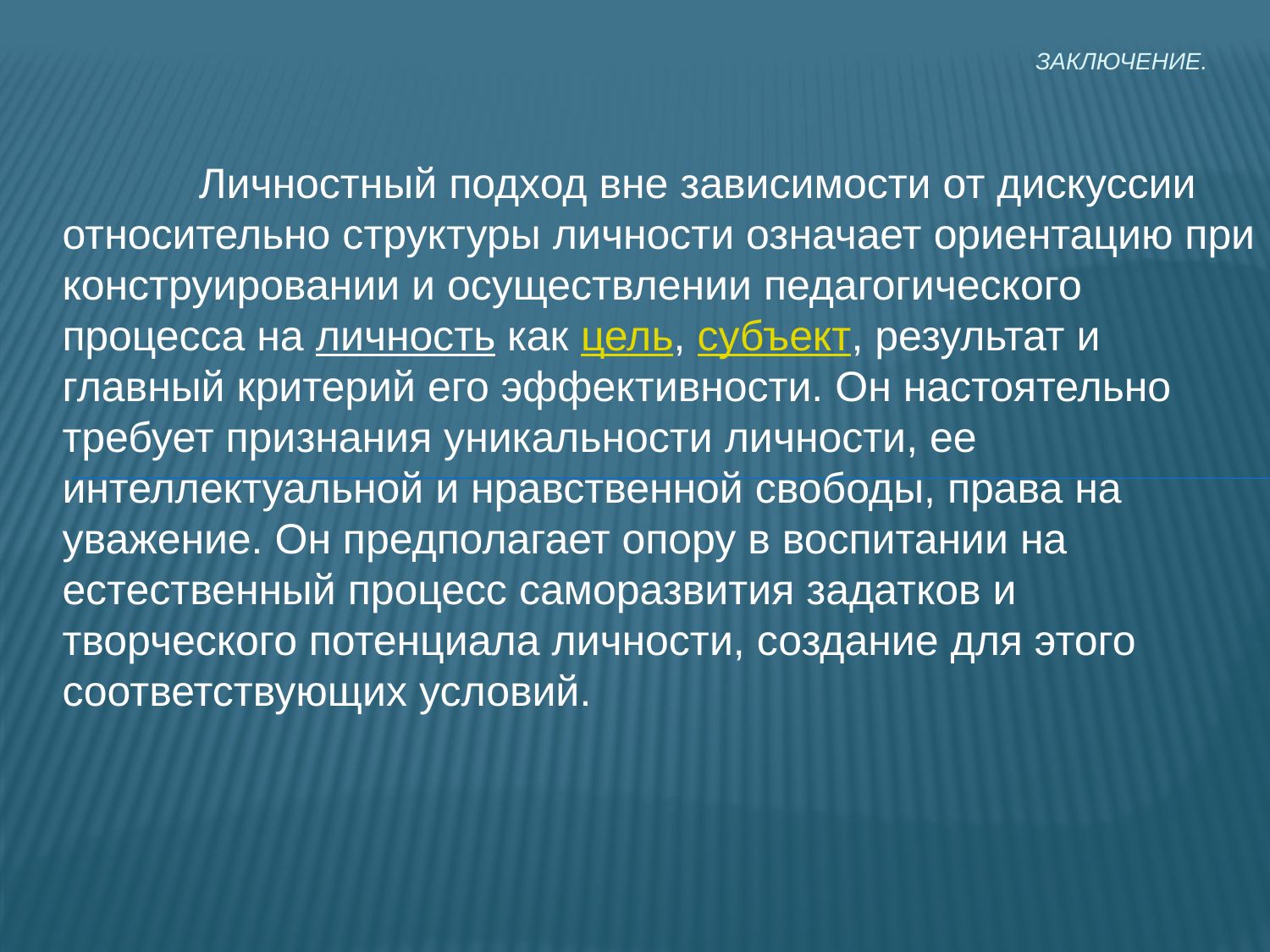

# Заключение.
	 Личностный подход вне зависимости от дискуссии относительно структуры личности означает ориентацию при конструировании и осуществлении педагогического процесса на личность как цель, субъект, результат и главный критерий его эффективности. Он настоятельно требует признания уникальности личности, ее интеллектуальной и нравственной свободы, права на уважение. Он предполагает опору в воспитании на естественный процесс саморазвития задатков и творческого потенциала личности, создание для этого соответствующих условий.